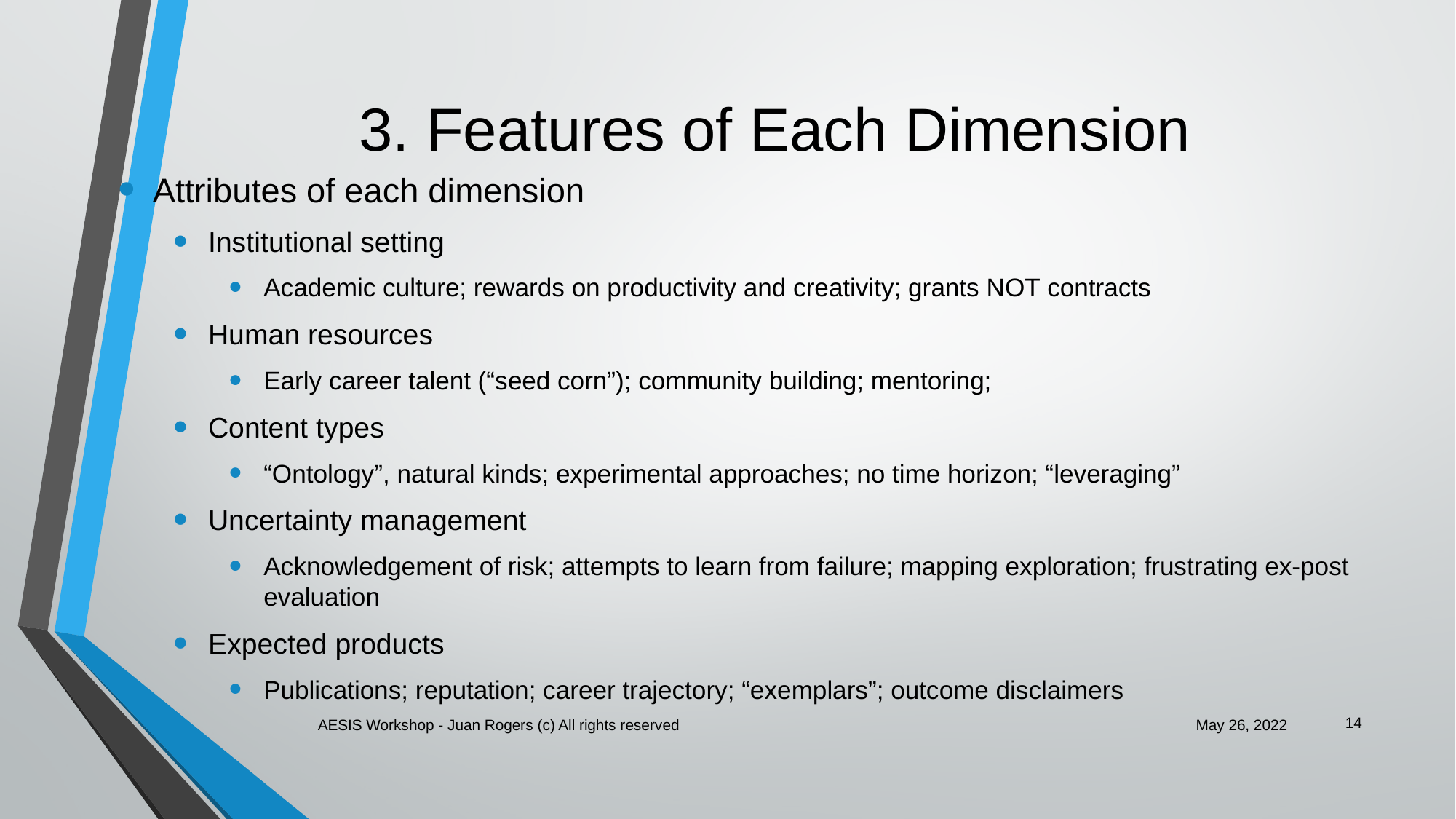

# 3. Features of Each Dimension
Attributes of each dimension
Institutional setting
Academic culture; rewards on productivity and creativity; grants NOT contracts
Human resources
Early career talent (“seed corn”); community building; mentoring;
Content types
“Ontology”, natural kinds; experimental approaches; no time horizon; “leveraging”
Uncertainty management
Acknowledgement of risk; attempts to learn from failure; mapping exploration; frustrating ex-post evaluation
Expected products
Publications; reputation; career trajectory; “exemplars”; outcome disclaimers
14
AESIS Workshop - Juan Rogers (c) All rights reserved
May 26, 2022